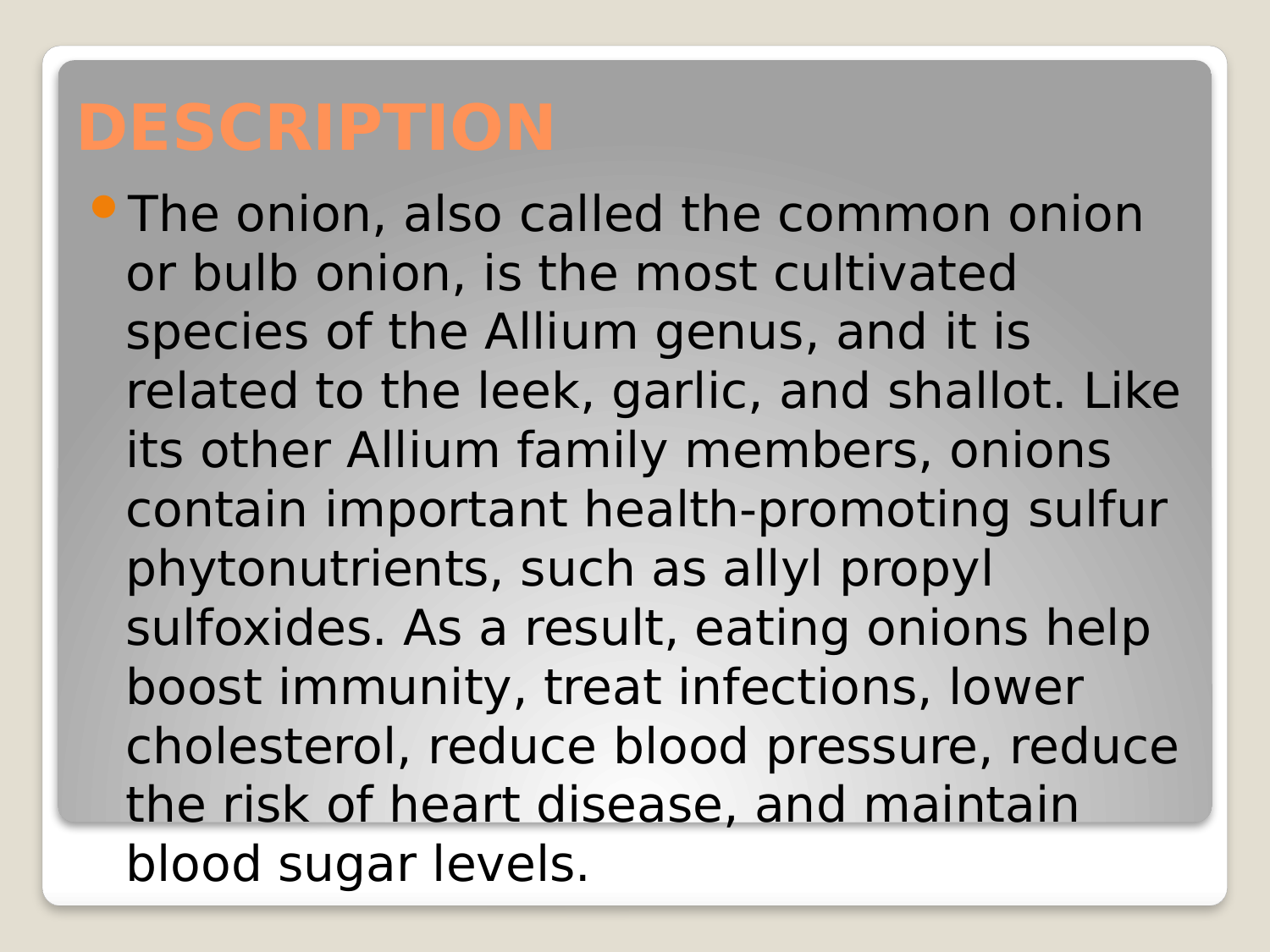

# DESCRIPTION
The onion, also called the common onion or bulb onion, is the most cultivated species of the Allium genus, and it is related to the leek, garlic, and shallot. Like its other Allium family members, onions contain important health-promoting sulfur phytonutrients, such as allyl propyl sulfoxides. As a result, eating onions help boost immunity, treat infections, lower cholesterol, reduce blood pressure, reduce the risk of heart disease, and maintain blood sugar levels.